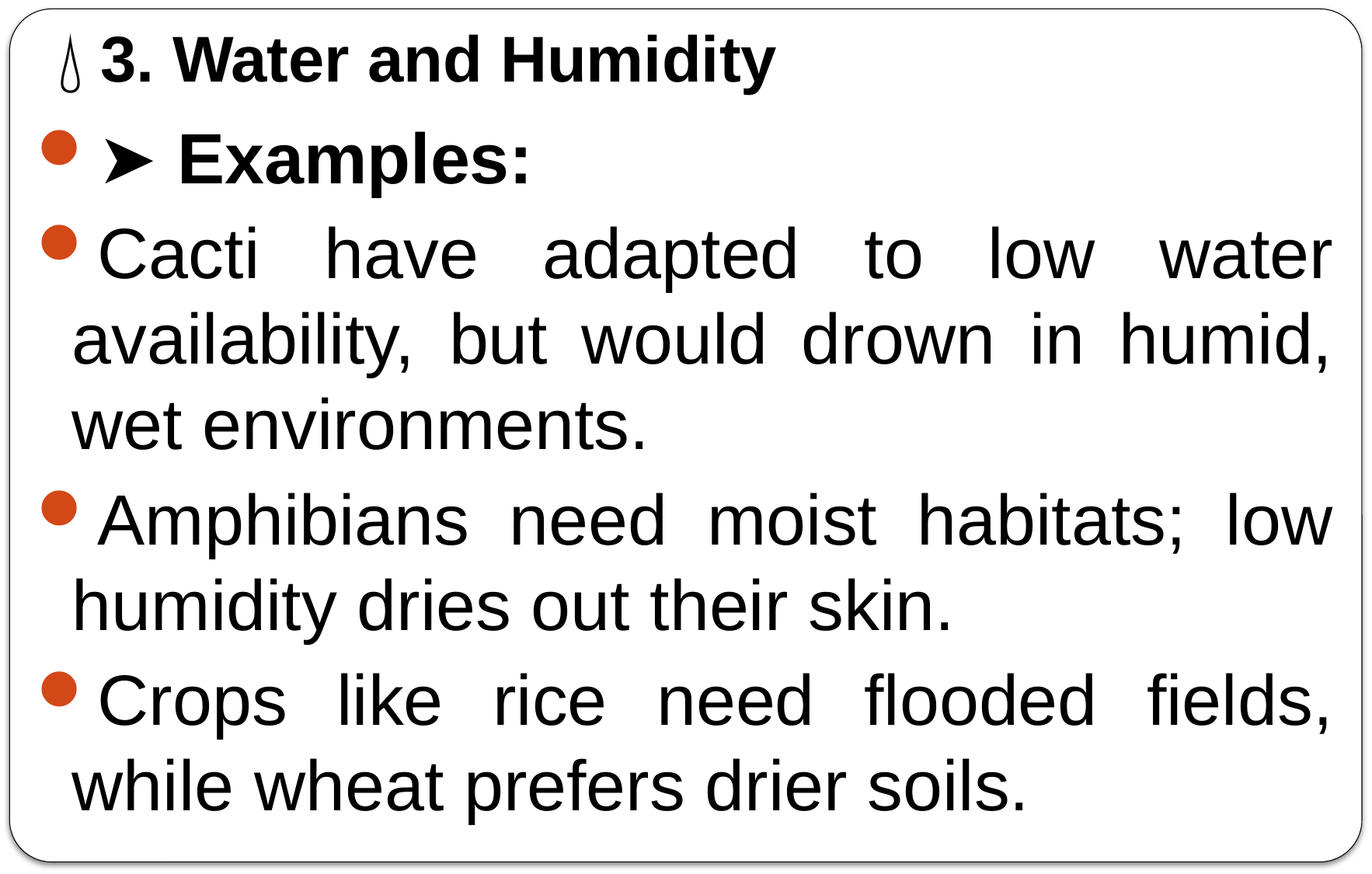

# 💧 3. Water and Humidity
➤ Examples:
Cacti have adapted to low water availability, but would drown in humid, wet environments.
Amphibians need moist habitats; low humidity dries out their skin.
Crops like rice need flooded fields, while wheat prefers drier soils.